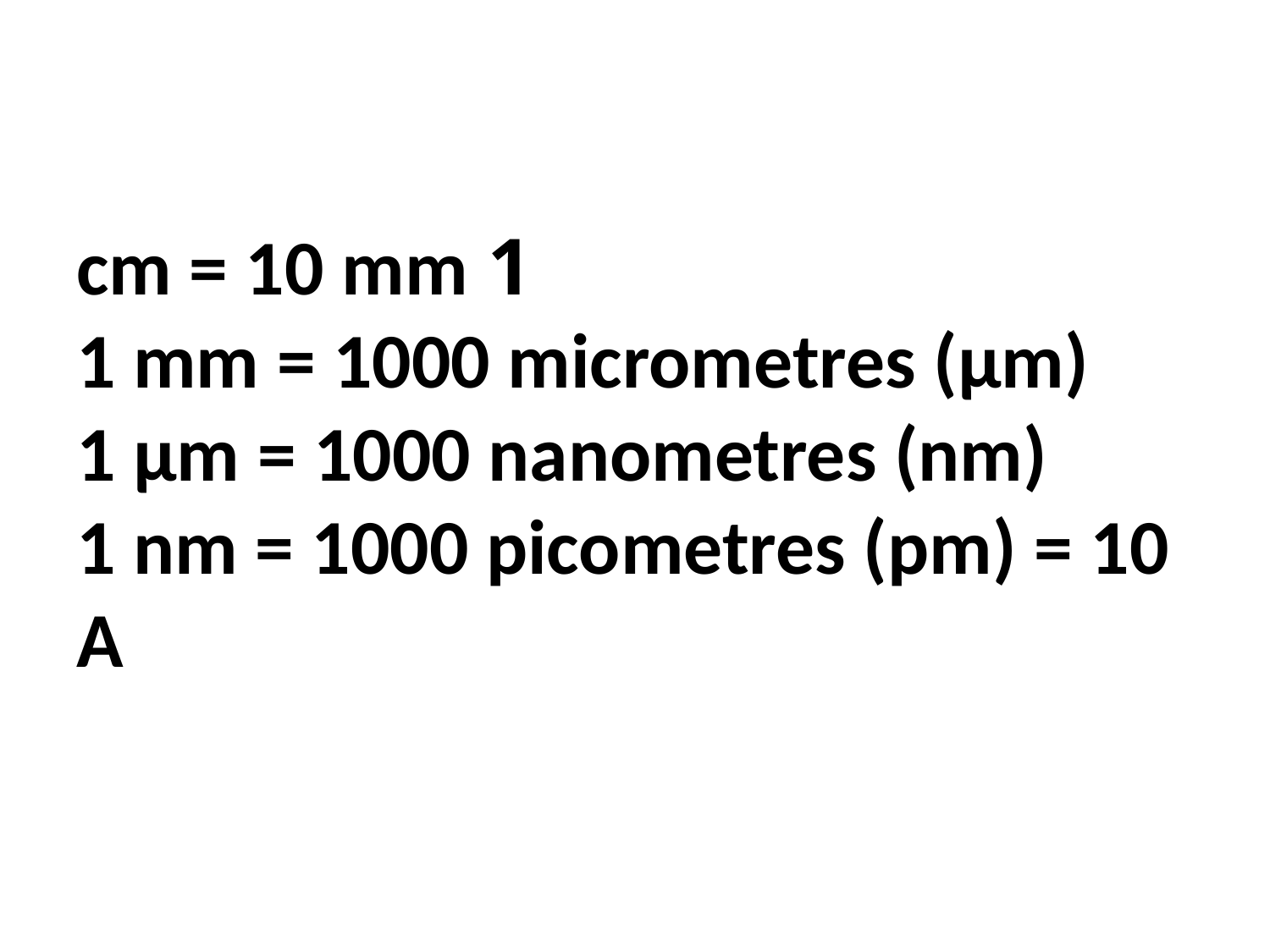

# 1 cm = 10 mm 1 mm = 1000 micrometres (μm) 1 μm = 1000 nanometres (nm) 1 nm = 1000 picometres (pm) = 10 A